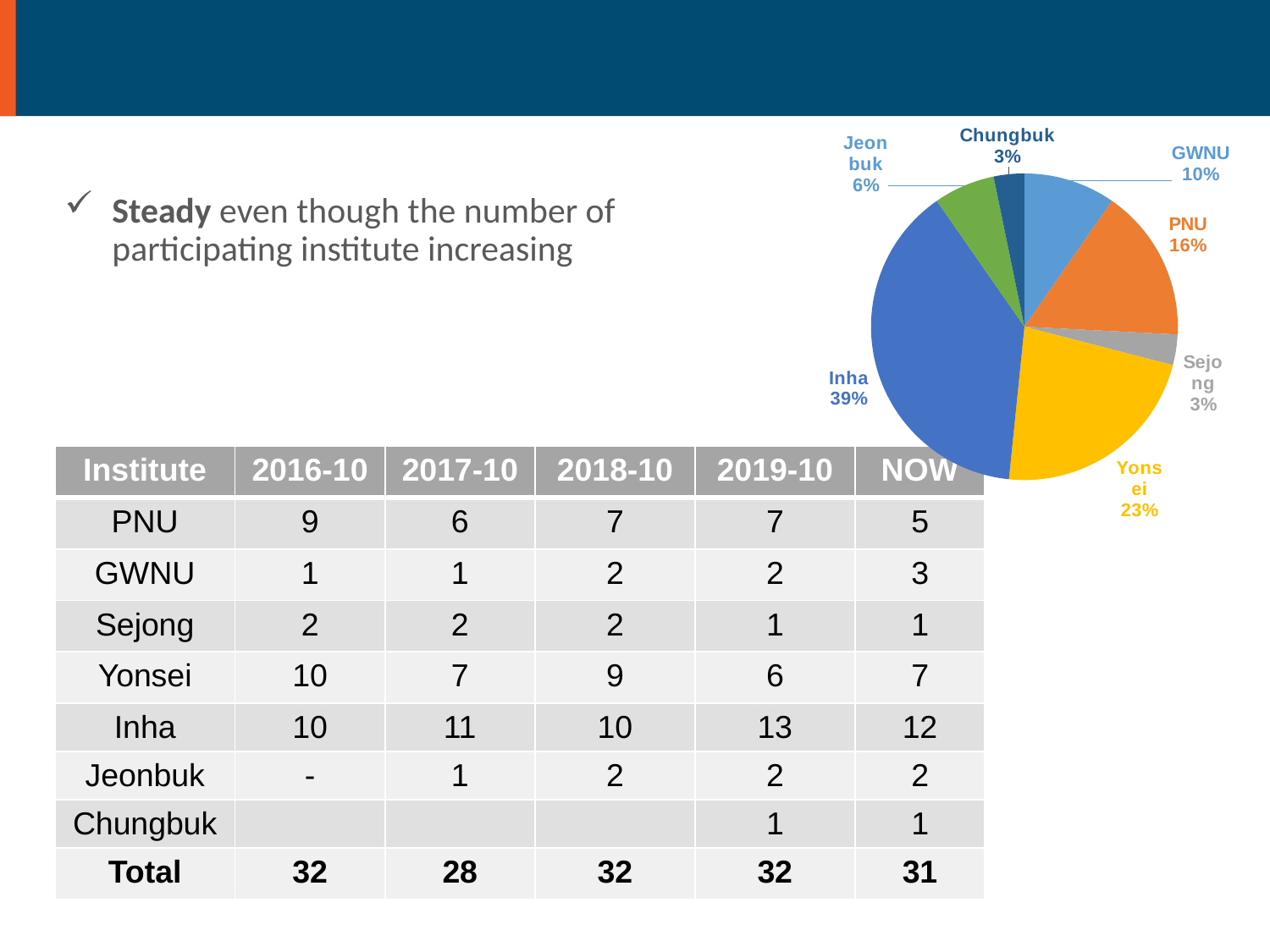

# Members

### Chart

| Category |  |
|---|---|
| GWNU | 0.0967741935483871 |
| PNU | 0.16129032258064516 |
| Sejong | 0.03225806451612903 |
| Yonsei | 0.22580645161290322 |
| Inha | 0.3870967741935484 |
| Jeonbuk | 0.06451612903225806 |
| Chungbuk | 0.03225806451612903 |
Steady even though the number of participating institute increasing

| Institute | 2016-10 | 2017-10 | 2018-10 | 2019-10 | NOW |
| --- | --- | --- | --- | --- | --- |
| PNU | 9 | 6 | 7 | 7 | 5 |
| GWNU | 1 | 1 | 2 | 2 | 3 |
| Sejong | 2 | 2 | 2 | 1 | 1 |
| Yonsei | 10 | 7 | 9 | 6 | 7 |
| Inha | 10 | 11 | 10 | 13 | 12 |
| Jeonbuk | - | 1 | 2 | 2 | 2 |
| Chungbuk |  |  |  | 1 | 1 |
| Total | 32 | 28 | 32 | 32 | 31 |